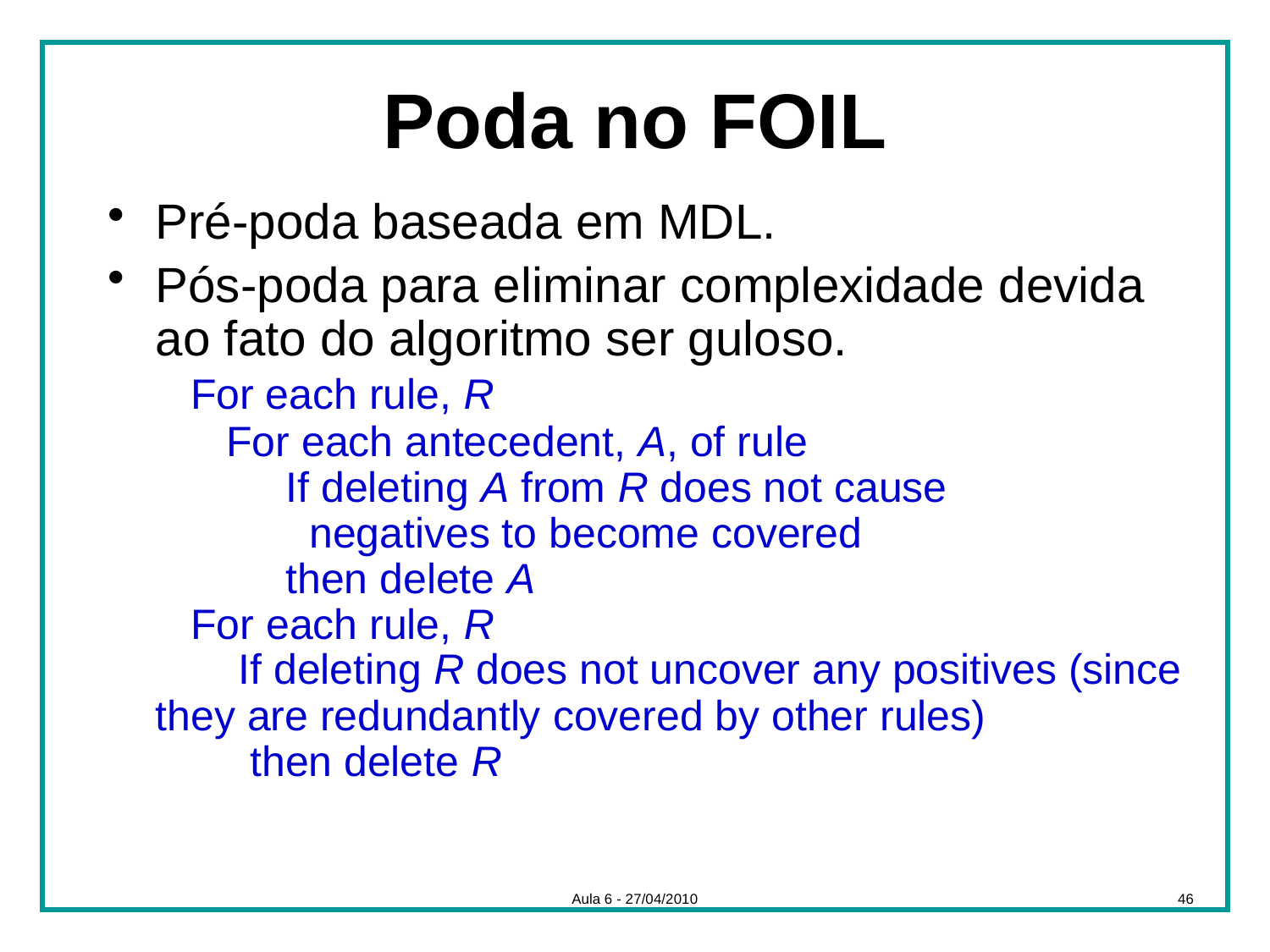

# Poda no FOIL
Pré-poda baseada em MDL.
Pós-poda para eliminar complexidade devida ao fato do algoritmo ser guloso.
      For each rule, R
          For each antecedent, A, of rule
               If deleting A from R does not cause
                 negatives to become covered
               then delete A
       For each rule, R
	       If deleting R does not uncover any positives (since they are redundantly covered by other rules)
            then delete R

Aula 6 - 27/04/2010
46